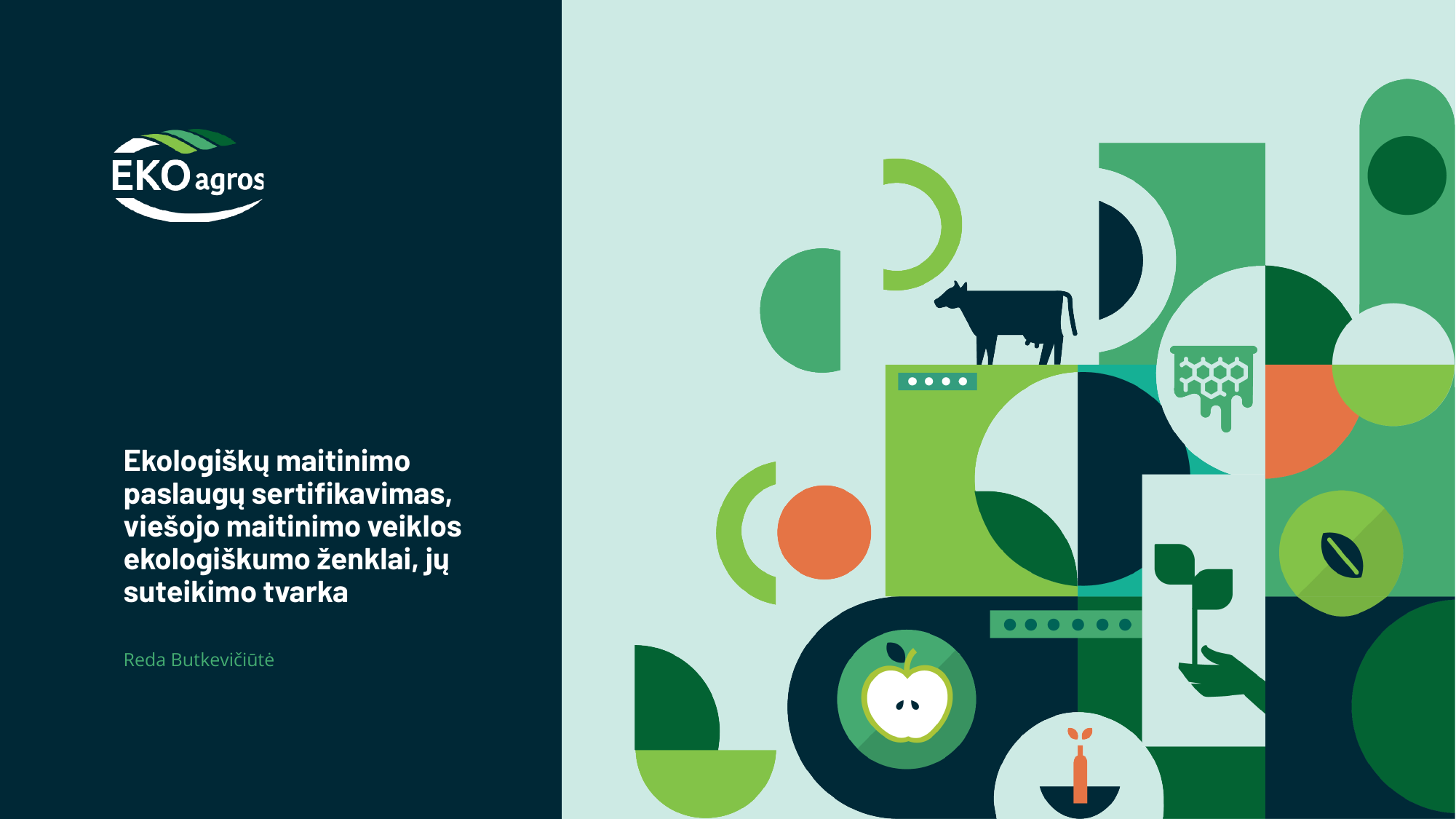

Ekologiškų maitinimo paslaugų sertifikavimas, viešojo maitinimo veiklos ekologiškumo ženklai, jų suteikimo tvarka
Reda Butkevičiūtė